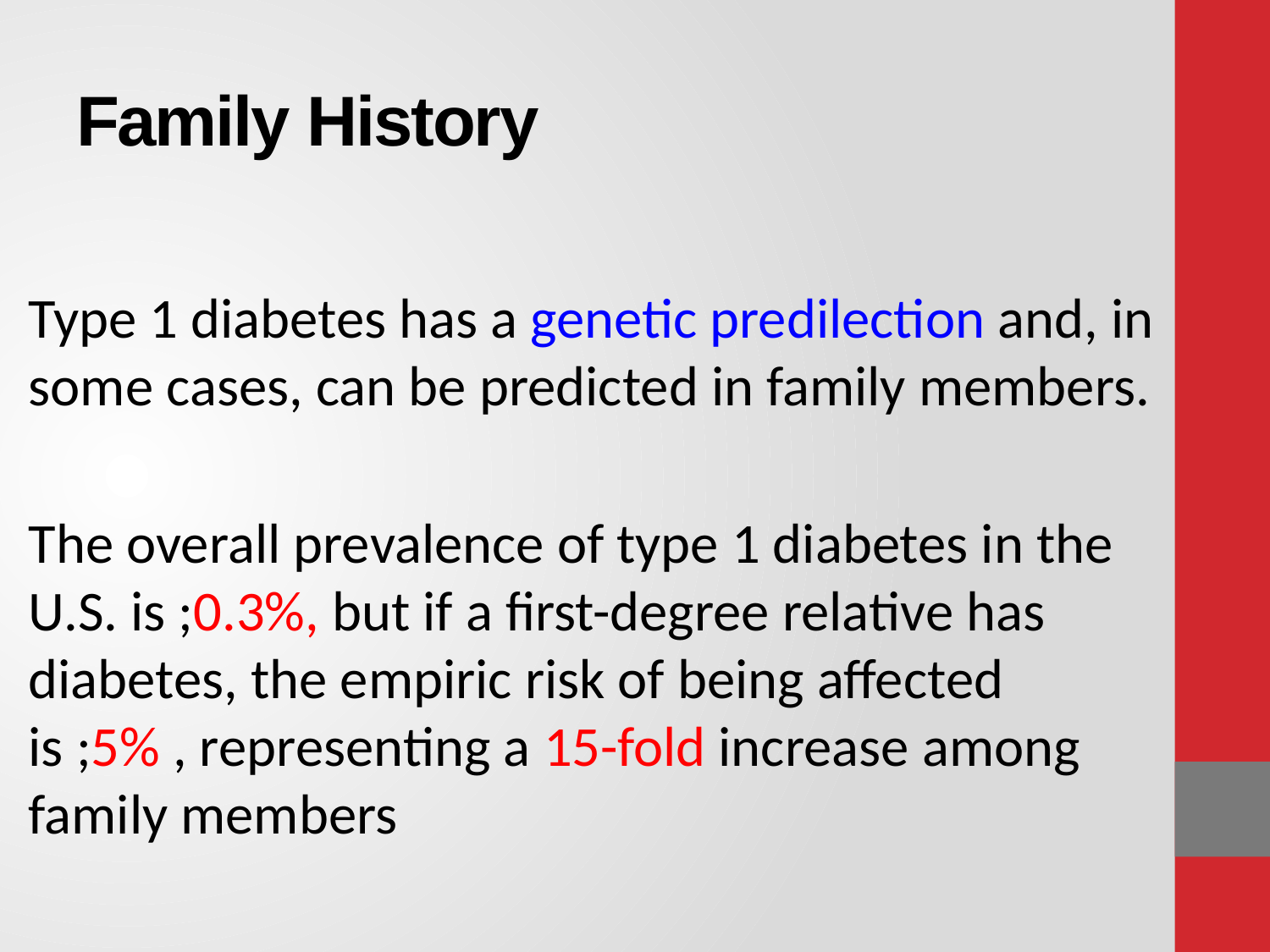

# Family History
Type 1 diabetes has a genetic predilection and, in some cases, can be predicted in family members.

The overall prevalence of type 1 diabetes in the U.S. is ;0.3%, but if a ﬁrst-degree relative has diabetes, the empiric risk of being affected is ;5% , representing a 15-fold increase among family members